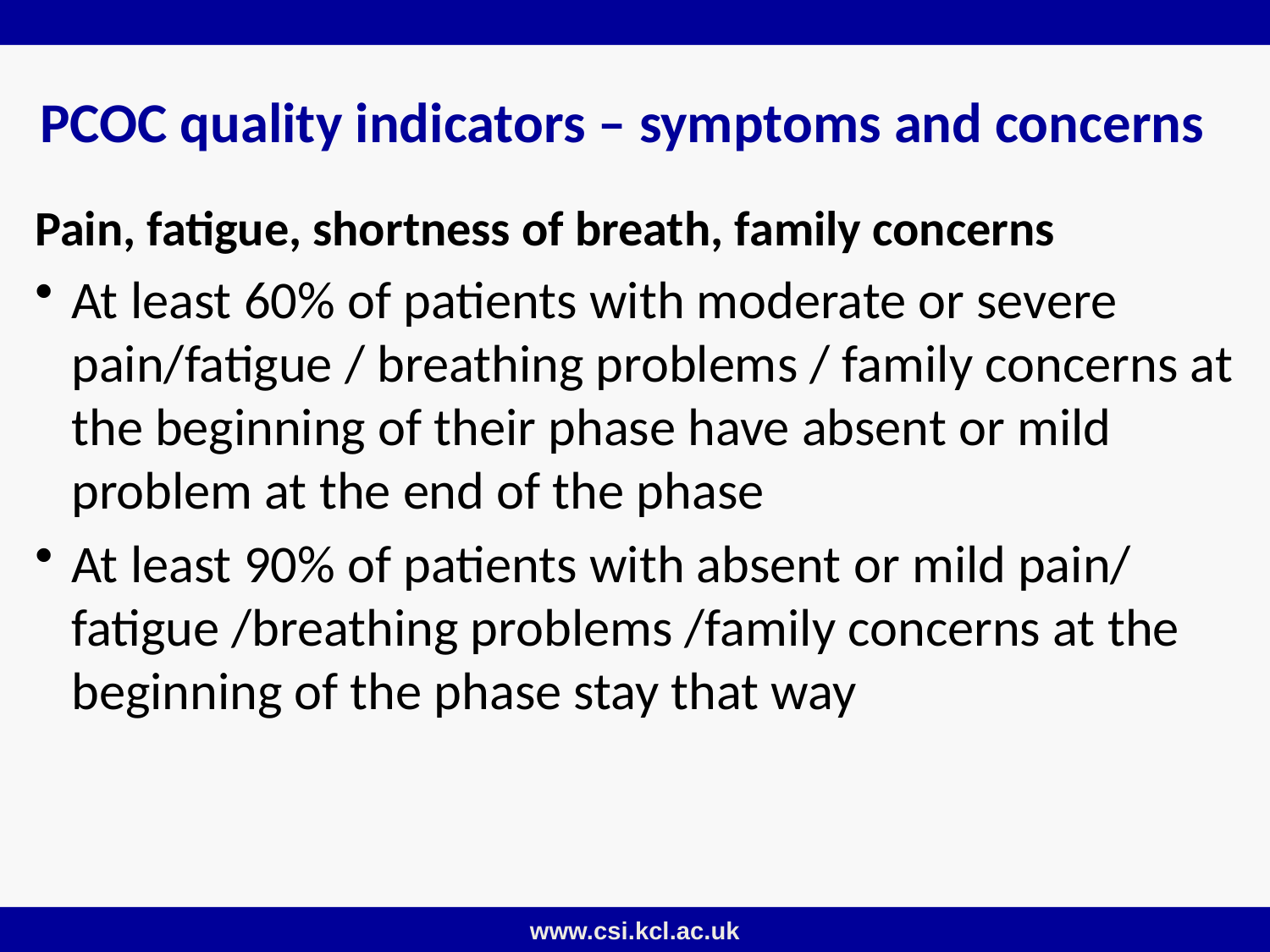

# PCOC quality indicators – symptoms and concerns
Pain, fatigue, shortness of breath, family concerns
At least 60% of patients with moderate or severe pain/fatigue / breathing problems / family concerns at the beginning of their phase have absent or mild problem at the end of the phase
At least 90% of patients with absent or mild pain/ fatigue /breathing problems /family concerns at the beginning of the phase stay that way